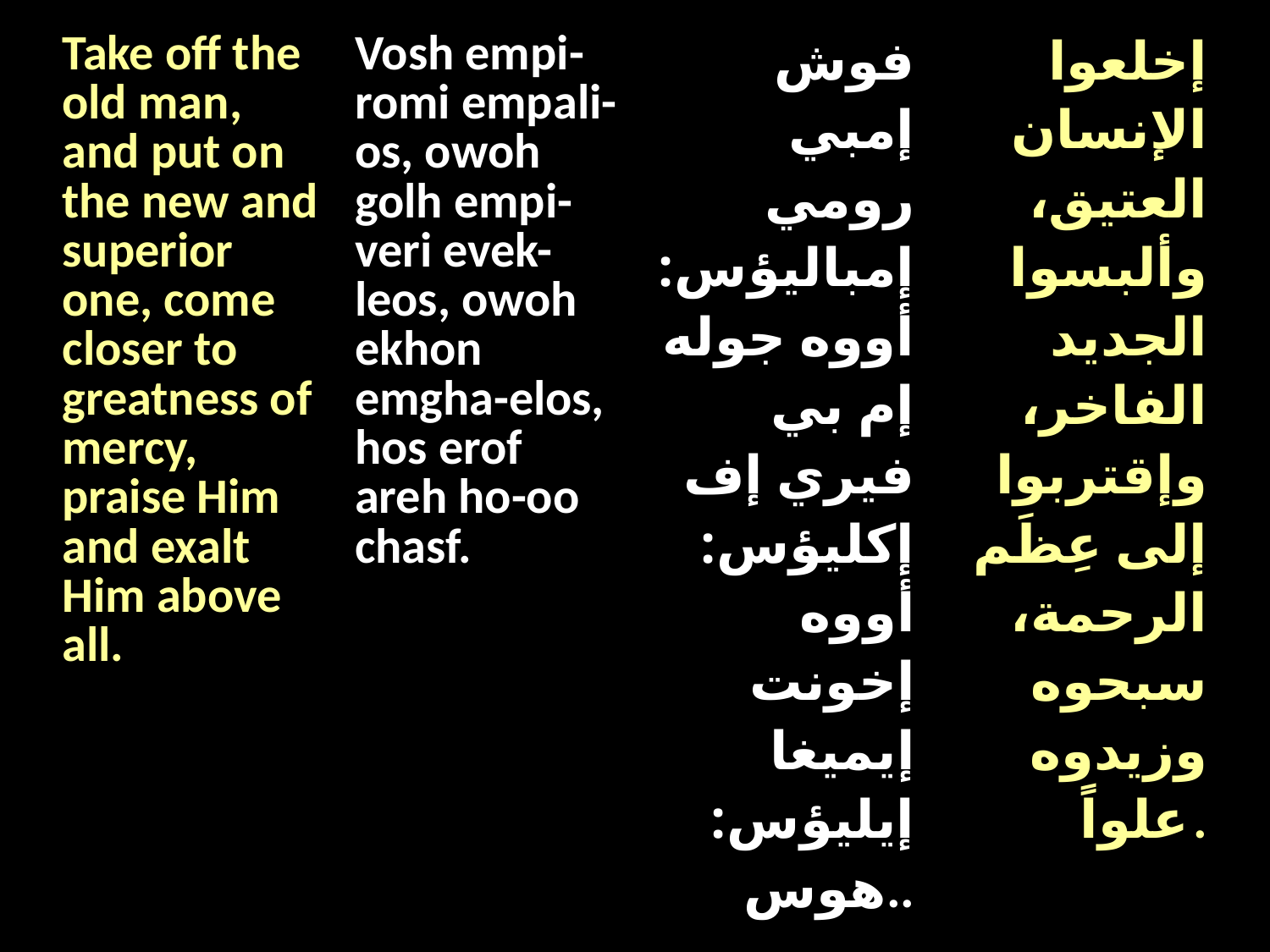

| Take off the old man, and put on the new and superior one, come closer to greatness of mercy, praise Him and exalt Him above all. | Vosh empi-romi empali-os, owoh golh empi-veri evek-leos, owoh ekhon emgha-elos, hos erof areh ho-oo chasf. | فوش إمبي رومي إمباليؤس: أووه جوله إم بي فيري إف إكليؤس: أووه إخونت إيميغا إيليؤس: هوس.. | إخلعوا الإنسان العتيق، وألبسوا الجديد الفاخر، وإقتربوا إلى عِظَم الرحمة، سبحوه وزيدوه علواً. |
| --- | --- | --- | --- |